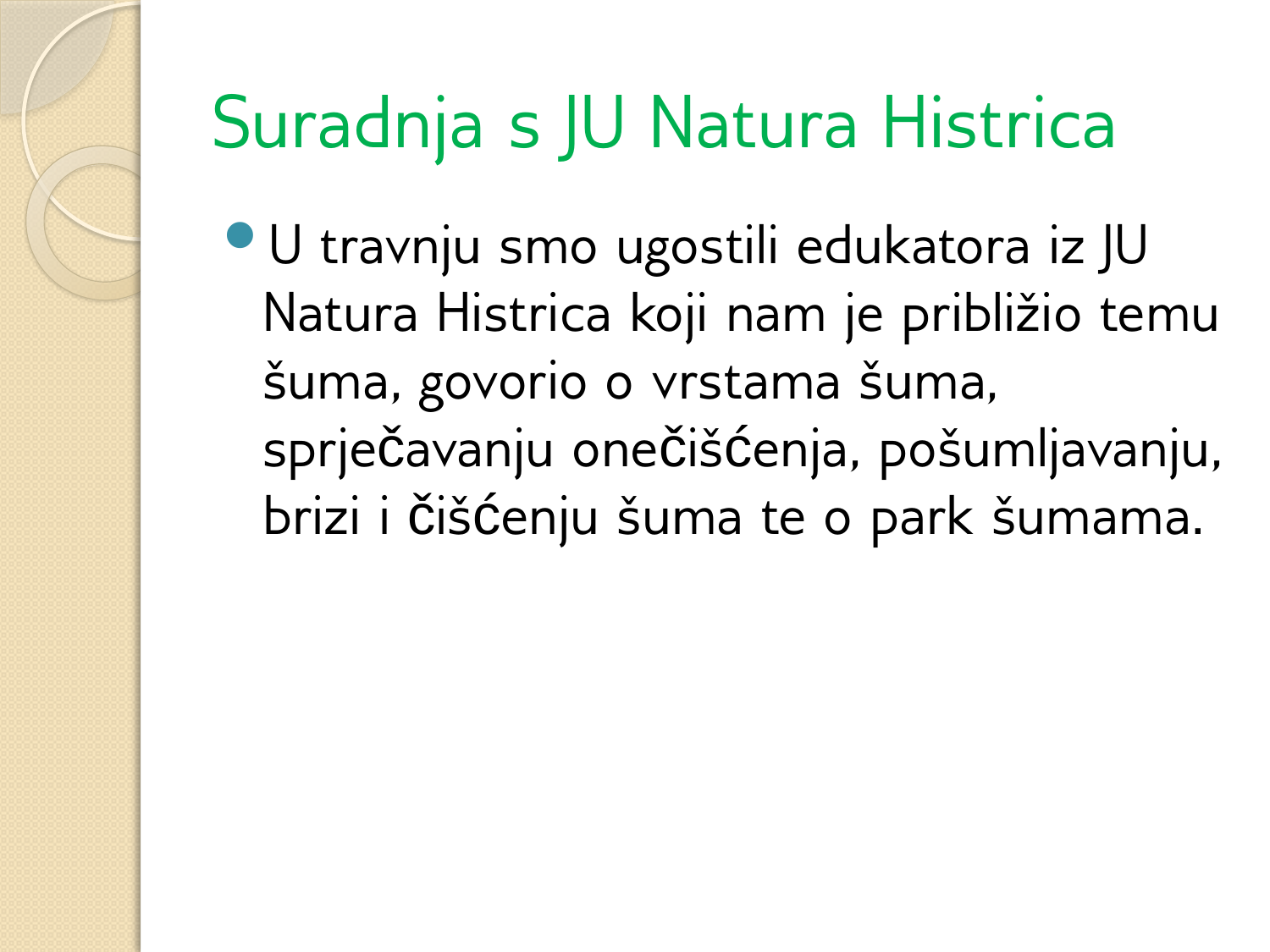

# Suradnja s JU Natura Histrica
U travnju smo ugostili edukatora iz JU Natura Histrica koji nam je približio temu šuma, govorio o vrstama šuma, sprječavanju onečišćenja, pošumljavanju, brizi i čišćenju šuma te o park šumama.